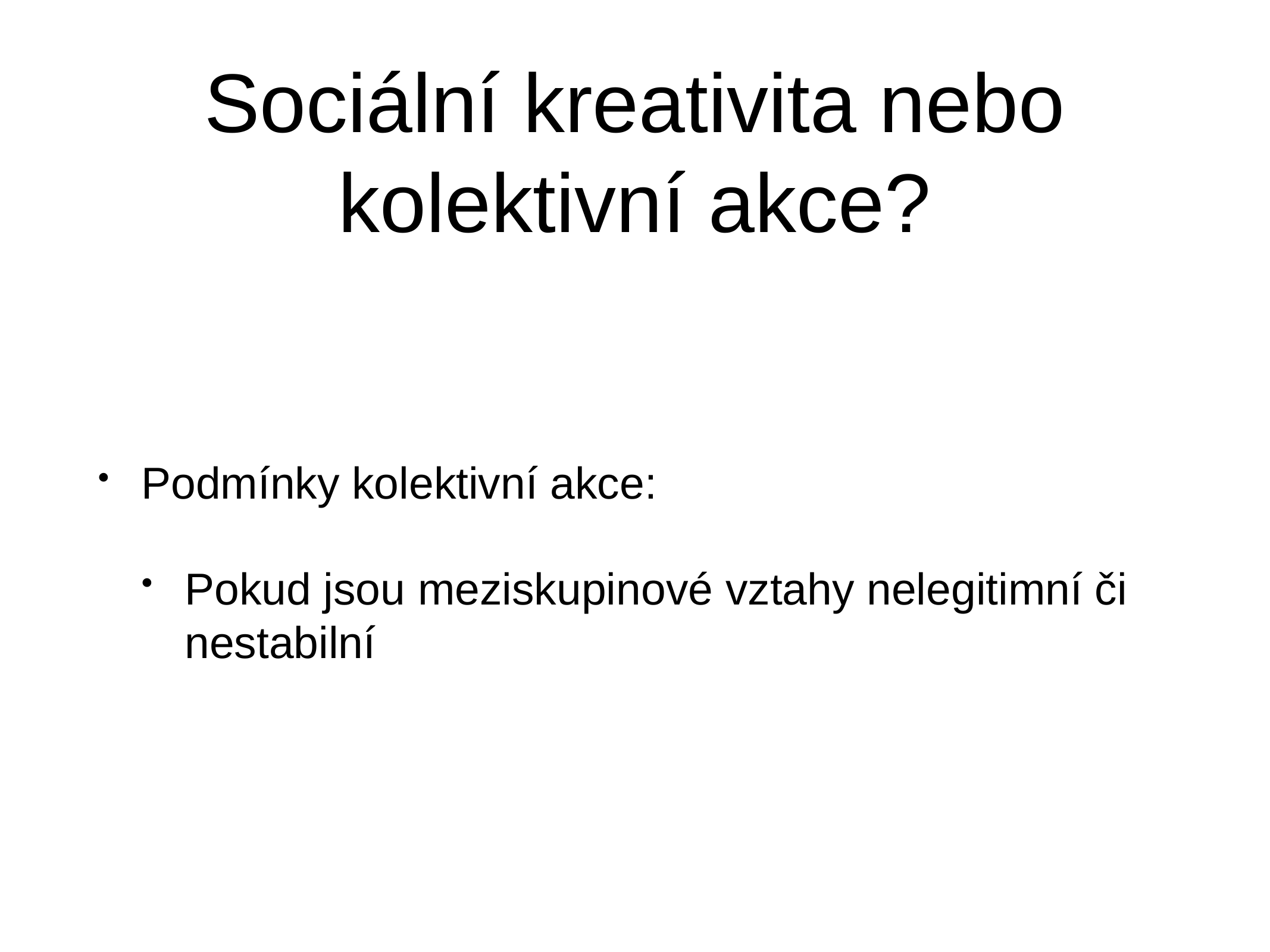

# Sociální kreativita nebo kolektivní akce?
Podmínky kolektivní akce:
Pokud jsou meziskupinové vztahy nelegitimní či nestabilní